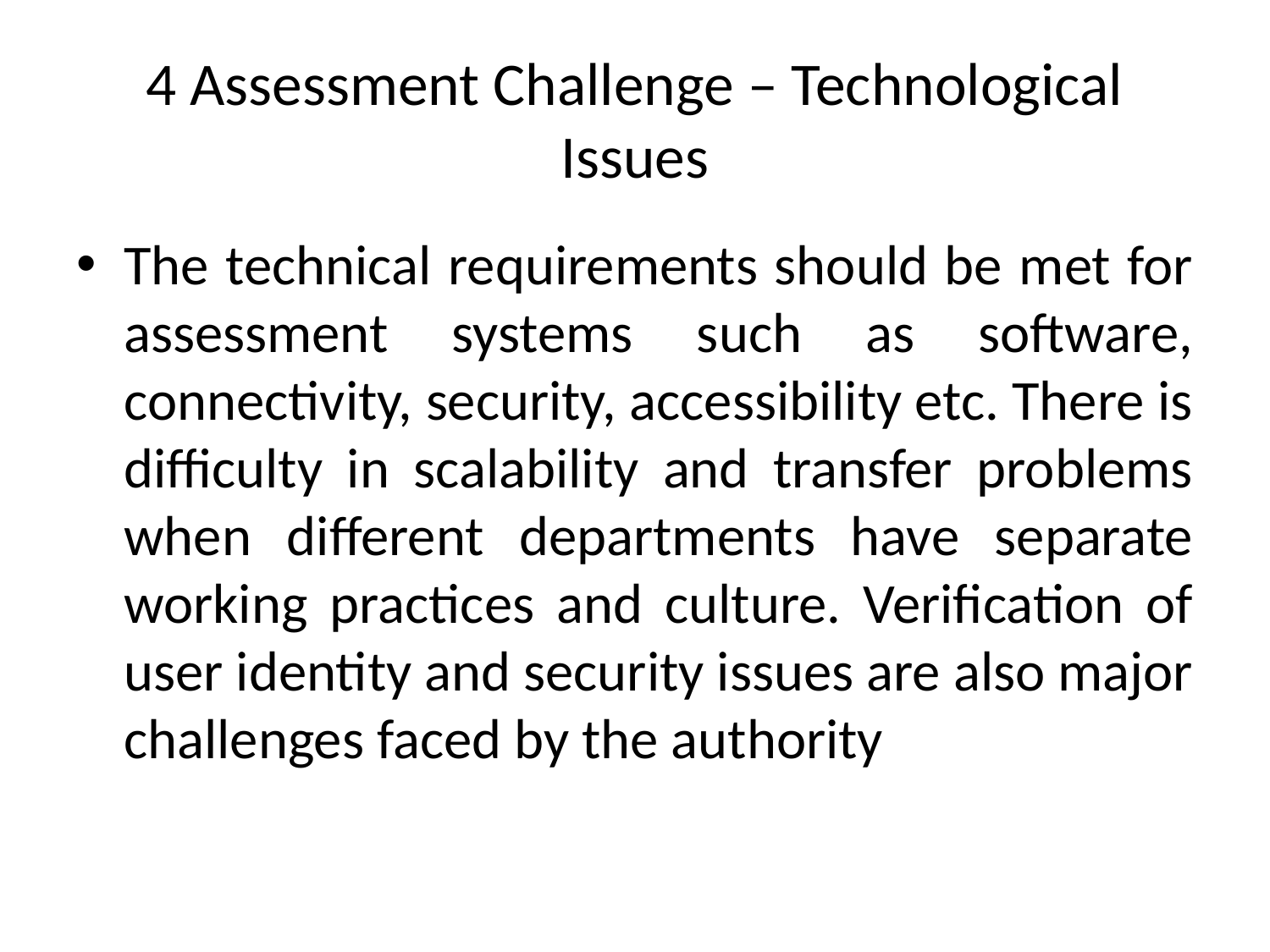

# 4 Assessment Challenge – Technological Issues
The technical requirements should be met for assessment systems such as software, connectivity, security, accessibility etc. There is difficulty in scalability and transfer problems when different departments have separate working practices and culture. Verification of user identity and security issues are also major challenges faced by the authority